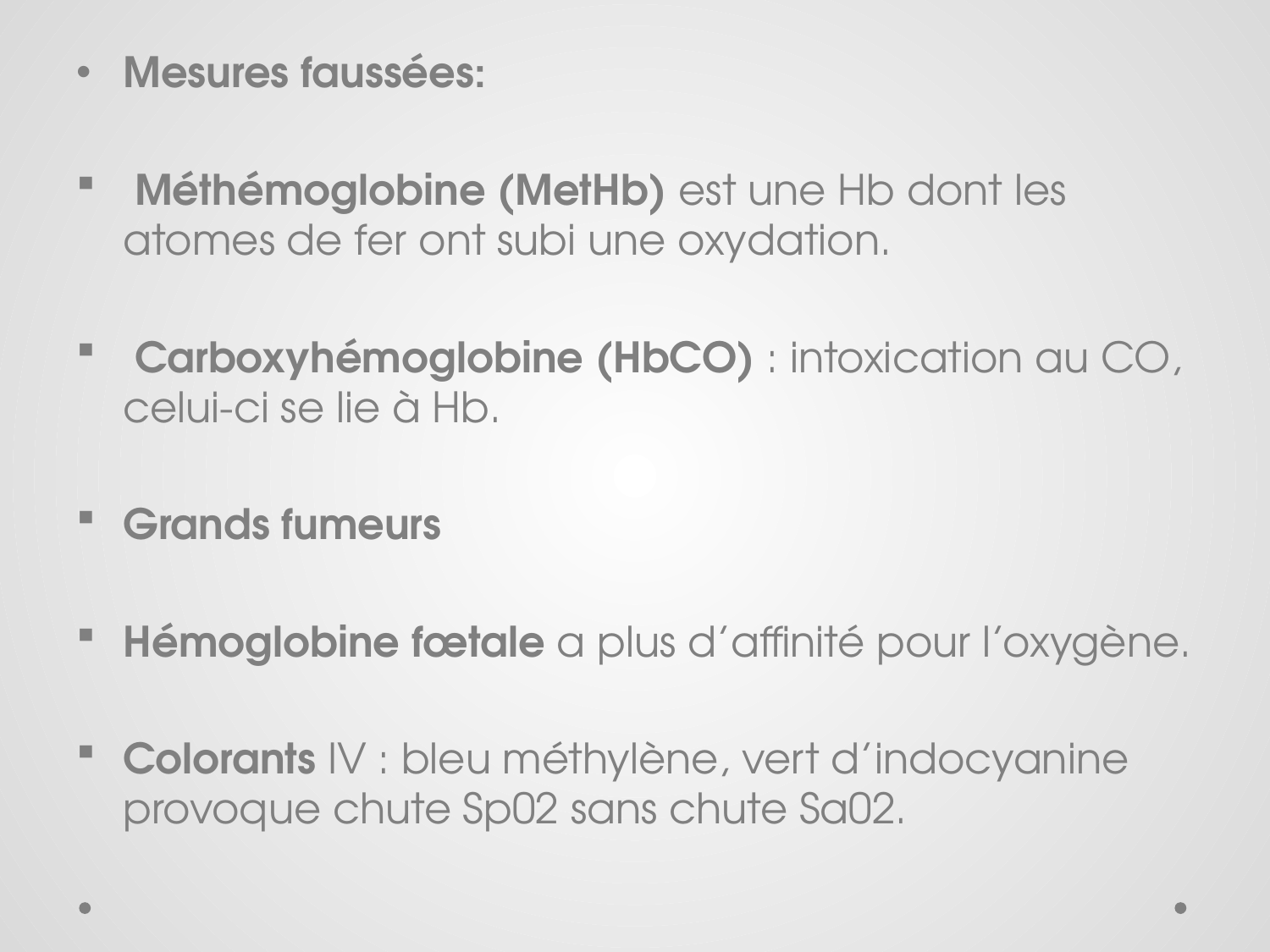

Mesures faussées:

 Méthémoglobine (MetHb) est une Hb dont les atomes de fer ont subi une oxydation.

 Carboxyhémoglobine (HbCO) : intoxication au CO, celui-ci se lie à Hb.

Grands fumeurs

Hémoglobine fœtale a plus d’affinité pour l’oxygène.

Colorants IV : bleu méthylène, vert d’indocyanine provoque chute Sp02 sans chute Sa02.